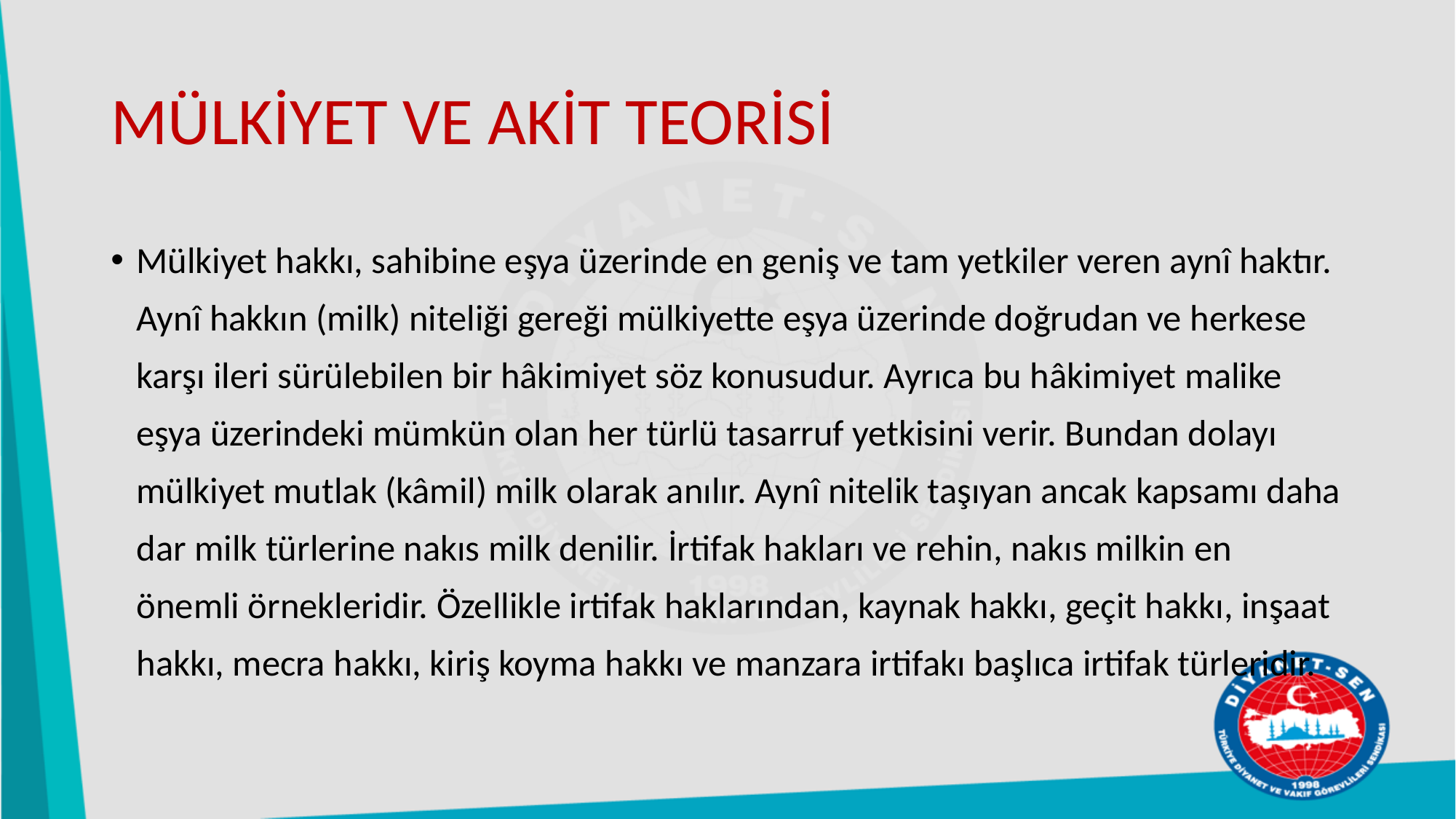

# MÜLKİYET VE AKİT TEORİSİ
Mülkiyet hakkı, sahibine eşya üzerinde en geniş ve tam yetkiler veren aynî haktır. Aynî hakkın (milk) niteliği gereği mülkiyette eşya üzerinde doğrudan ve herkese karşı ileri sürülebilen bir hâkimiyet söz konusudur. Ayrıca bu hâkimiyet malike eşya üzerindeki mümkün olan her türlü tasarruf yetkisini verir. Bundan dolayı mülkiyet mutlak (kâmil) milk olarak anılır. Aynî nitelik taşıyan ancak kapsamı daha dar milk türlerine nakıs milk denilir. İrtifak hakları ve rehin, nakıs milkin en önemli örnekleridir. Özellikle irtifak haklarından, kaynak hakkı, geçit hakkı, inşaat hakkı, mecra hakkı, kiriş koyma hakkı ve manzara irtifakı başlıca irtifak türleridir.